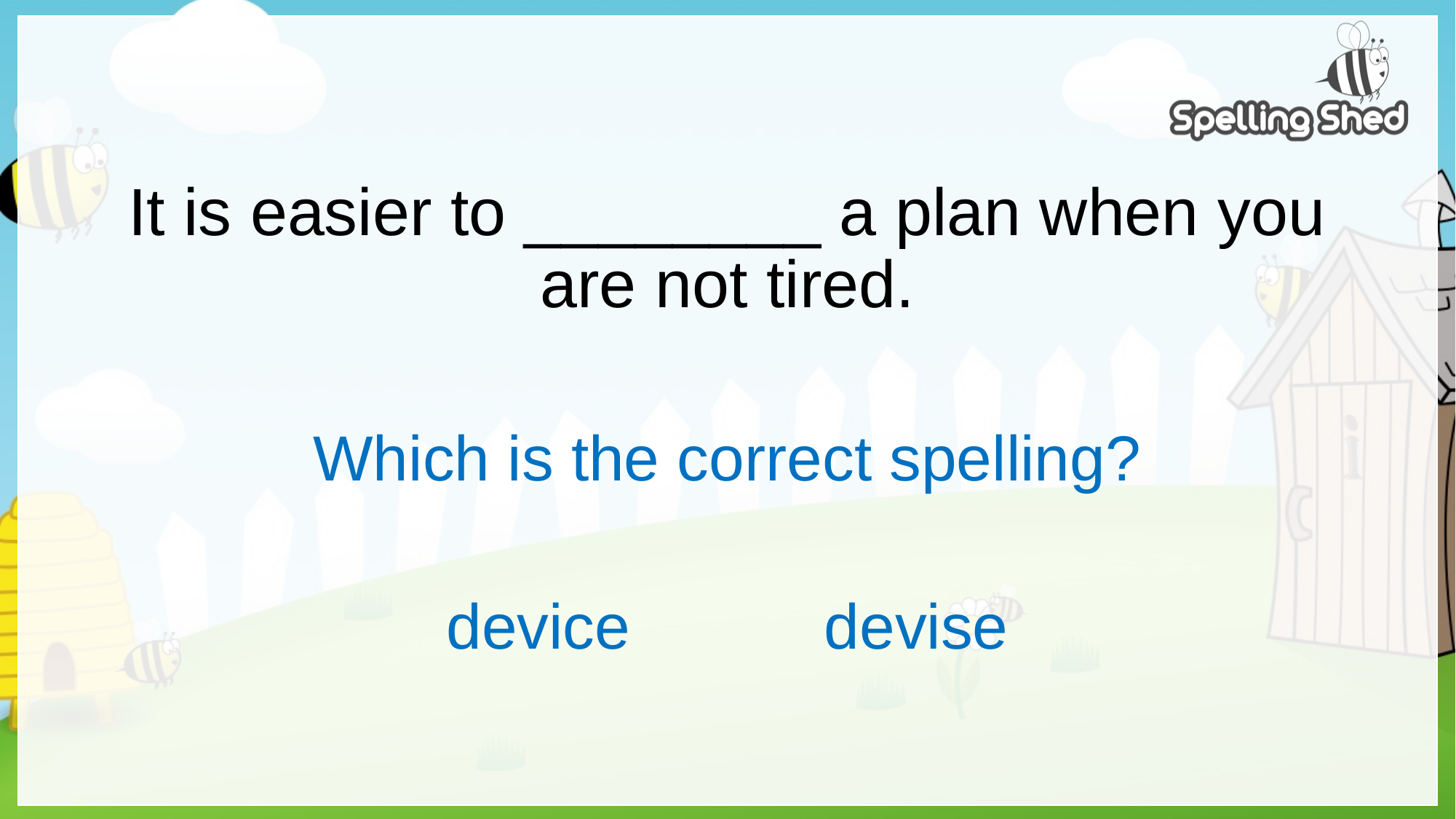

# It is easier to ________ a plan when you are not tired.
Which is the correct spelling?

device           devise